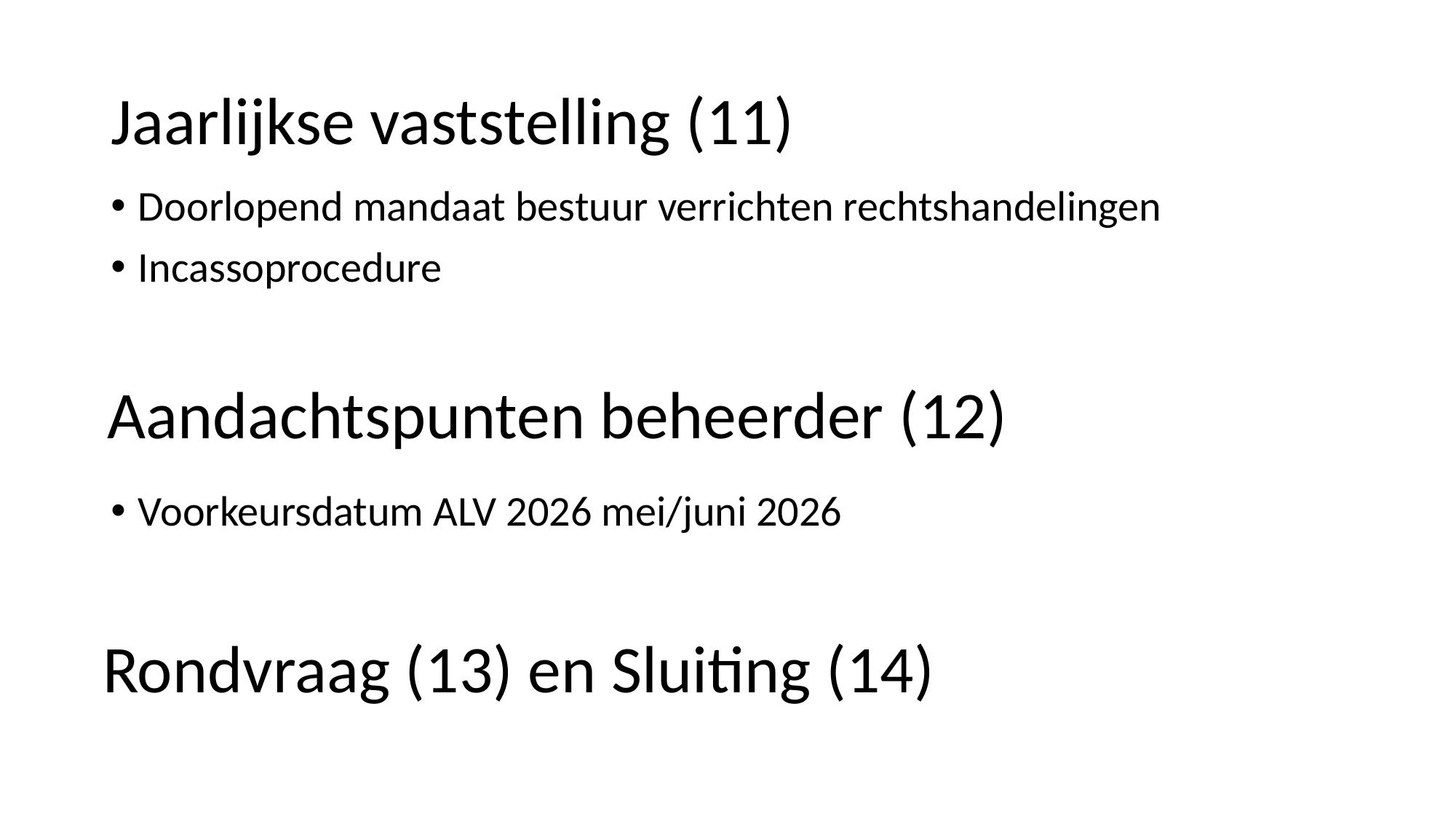

# Jaarlijkse vaststelling (11)
Doorlopend mandaat bestuur verrichten rechtshandelingen
Incassoprocedure

Voorkeursdatum ALV 2026 mei/juni 2026

Aandachtspunten beheerder (12)
Rondvraag (13) en Sluiting (14)